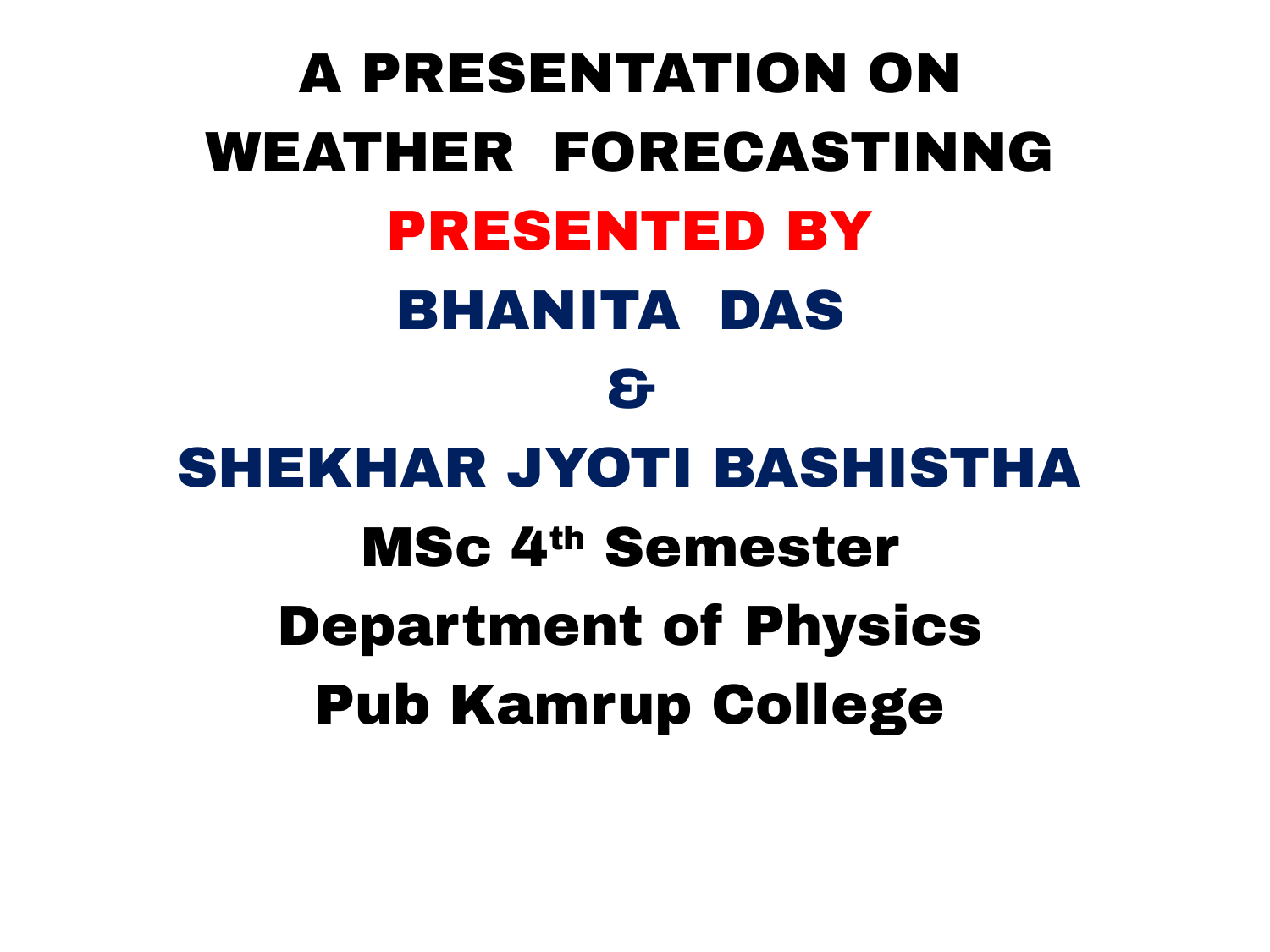

A PRESENTATION ON
WEATHER  FORECASTINNG
PRESENTED BY
BHANITA  DAS
&
SHEKHAR JYOTI BASHISTHA
MSc 4th Semester
Department of Physics
Pub Kamrup College